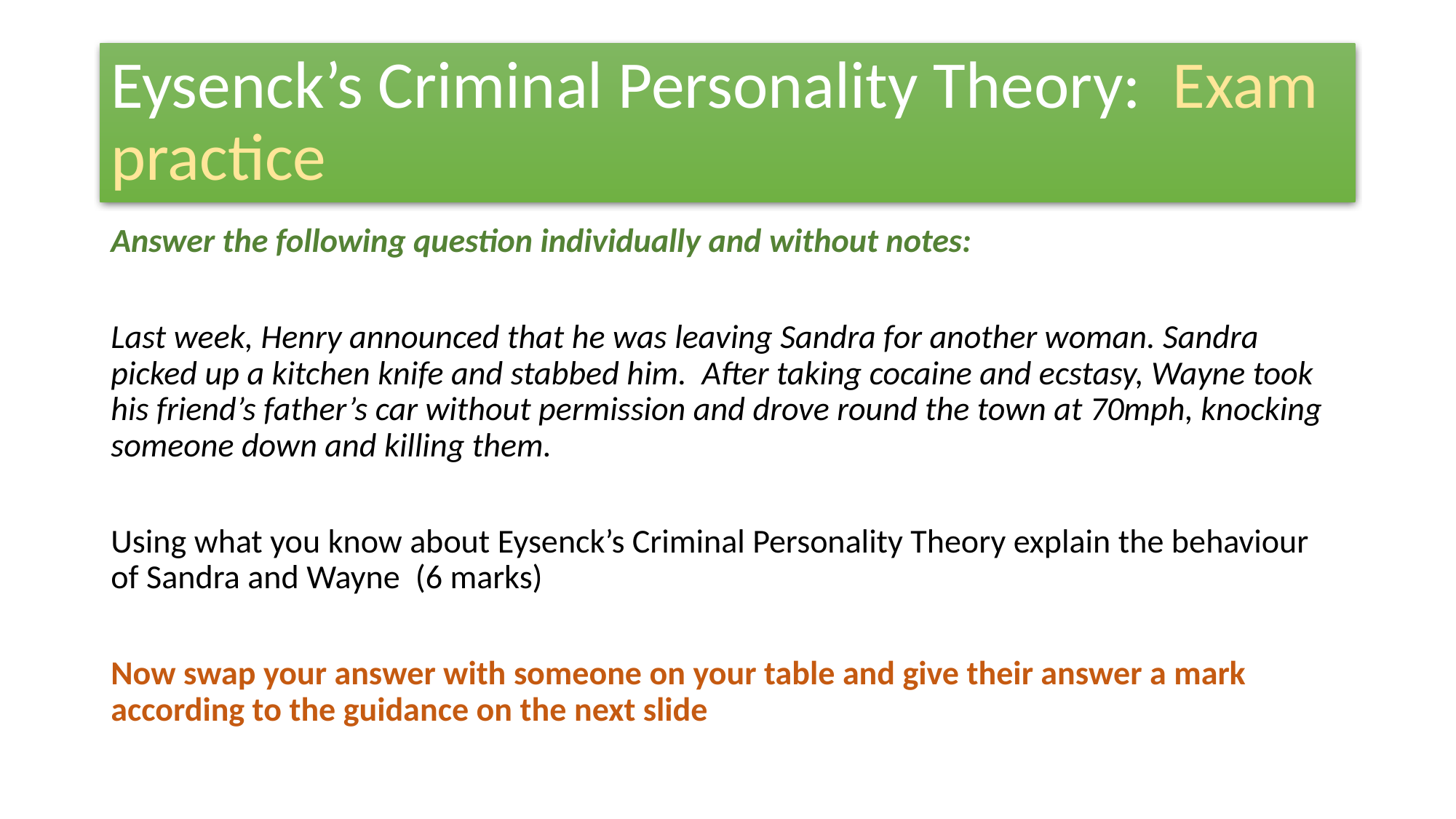

# Eysenck’s Criminal Personality Theory:  Exam practice
Answer the following question individually and without notes:

Last week, Henry announced that he was leaving Sandra for another woman. Sandra picked up a kitchen knife and stabbed him.  After taking cocaine and ecstasy, Wayne took his friend’s father’s car without permission and drove round the town at 70mph, knocking someone down and killing them.

Using what you know about Eysenck’s Criminal Personality Theory explain the behaviour of Sandra and Wayne  (6 marks)

Now swap your answer with someone on your table and give their answer a mark according to the guidance on the next slide